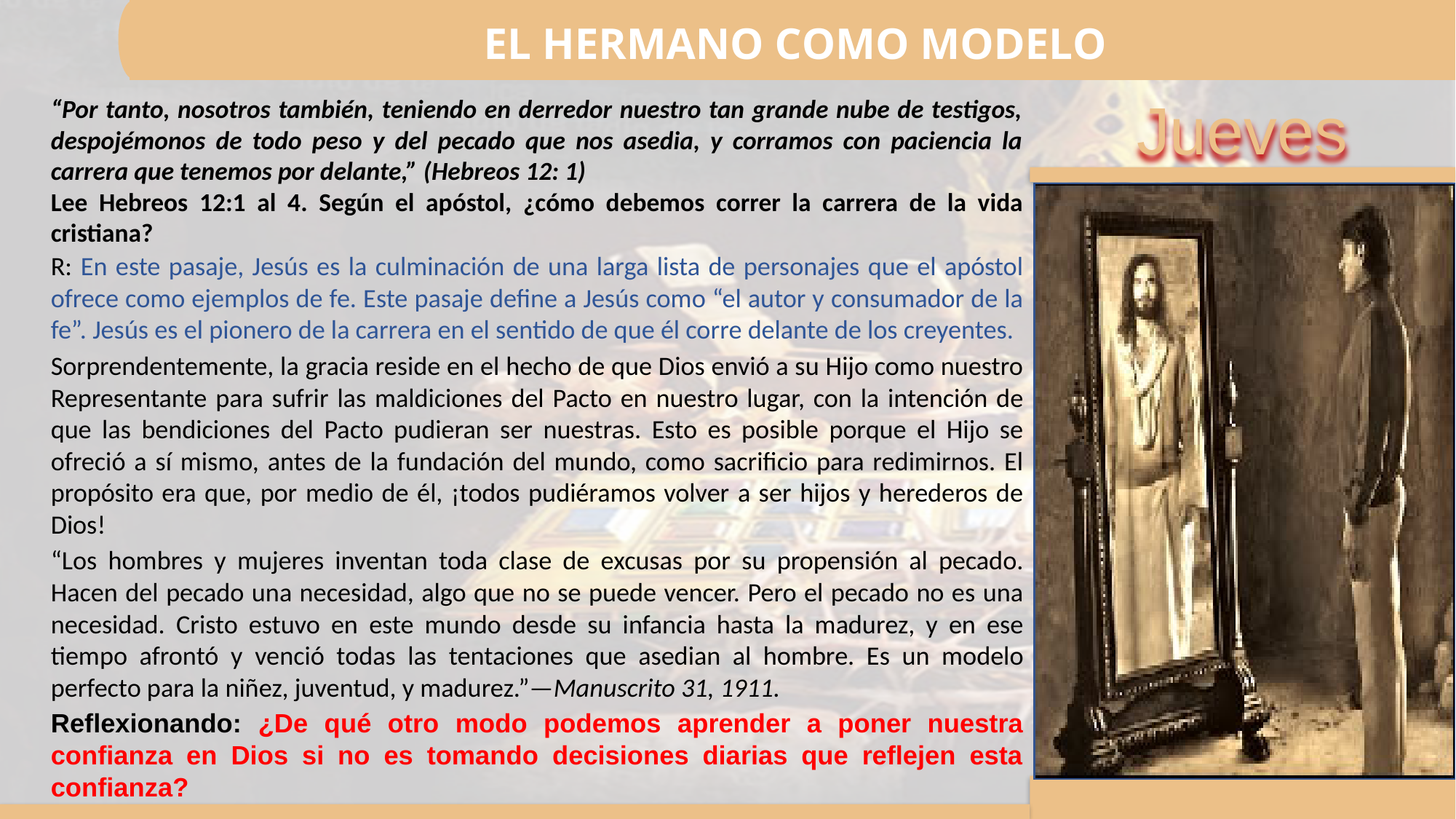

EL HERMANO COMO MODELO
“Por tanto, nosotros también, teniendo en derredor nuestro tan grande nube de testigos, despojémonos de todo peso y del pecado que nos asedia, y corramos con paciencia la carrera que tenemos por delante,” (Hebreos 12: 1)
Lee Hebreos 12:1 al 4. Según el apóstol, ¿cómo debemos correr la carrera de la vida cristiana?

R: En este pasaje, Jesús es la culminación de una larga lista de personajes que el apóstol ofrece como ejemplos de fe. Este pasaje define a Jesús como “el autor y consumador de la fe”. Jesús es el pionero de la carrera en el sentido de que él corre delante de los creyentes.
Sorprendentemente, la gracia reside en el hecho de que Dios envió a su Hijo como nuestro Representante para sufrir las maldiciones del Pacto en nuestro lugar, con la intención de que las bendiciones del Pacto pudieran ser nuestras. Esto es posible porque el Hijo se ofreció a sí mismo, antes de la fundación del mundo, como sacrificio para redimirnos. El propósito era que, por medio de él, ¡todos pudiéramos volver a ser hijos y herederos de Dios!
“Los hombres y mujeres inventan toda clase de excusas por su propensión al pecado. Hacen del pecado una necesidad, algo que no se puede vencer. Pero el pecado no es una necesidad. Cristo estuvo en este mundo desde su infancia hasta la madurez, y en ese tiempo afrontó y venció todas las tentaciones que asedian al hombre. Es un modelo perfecto para la niñez, juventud, y madurez.”—Manuscrito 31, 1911.
Reflexionando: ¿De qué otro modo podemos aprender a poner nuestra confianza en Dios si no es tomando decisiones diarias que reflejen esta confianza?